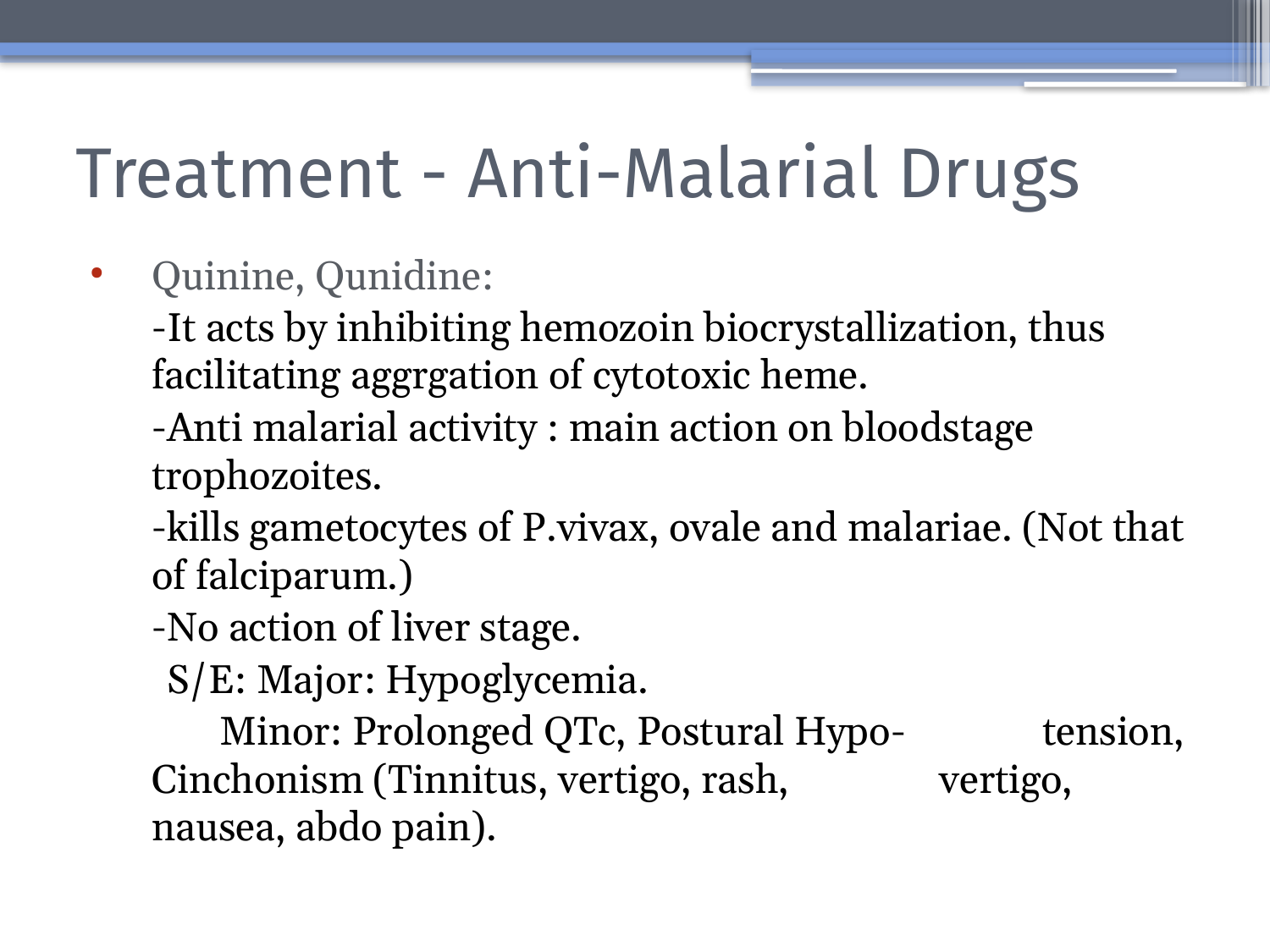

# Treatment - Anti-Malarial Drugs
Quinine, Qunidine:
	-It acts by inhibiting hemozoin biocrystallization, thus facilitating aggrgation of cytotoxic heme.
	-Anti malarial activity : main action on bloodstage trophozoites.
	-kills gametocytes of P.vivax, ovale and malariae. (Not that of falciparum.)
	-No action of liver stage.
        S/E: Major: Hypoglycemia.
		       Minor: Prolonged QTc, Postural Hypo- 		       tension, Cinchonism (Tinnitus, vertigo, rash,	       vertigo, nausea, abdo pain).